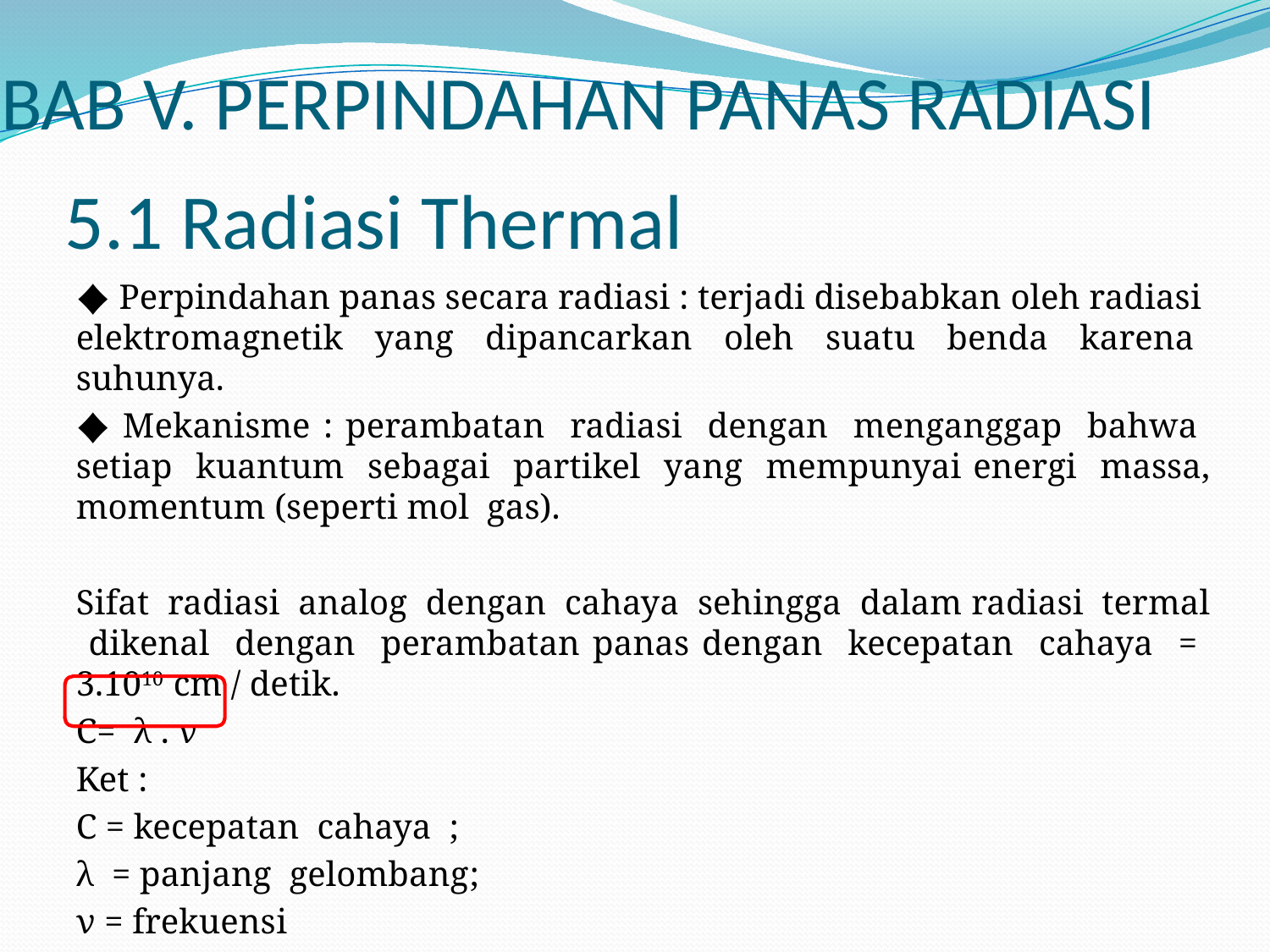

# BAB V. PERPINDAHAN PANAS RADIASI
5.1 Radiasi Thermal
♦ Perpindahan panas secara radiasi : terjadi disebabkan oleh radiasi  elektromagnetik  yang  dipancarkan  oleh  suatu  benda  karena  suhunya.
♦ Mekanisme : perambatan  radiasi  dengan  menganggap  bahwa  setiap  kuantum  sebagai  partikel  yang  mempunyai energi  massa, momentum (seperti mol  gas).

Sifat  radiasi  analog  dengan  cahaya  sehingga  dalam radiasi  termal  dikenal  dengan  perambatan panas dengan  kecepatan  cahaya  =  3.1010  cm / detik.
C=  λ . ν
Ket :
C = kecepatan  cahaya  ;
λ  = panjang  gelombang;
ν = frekuensi